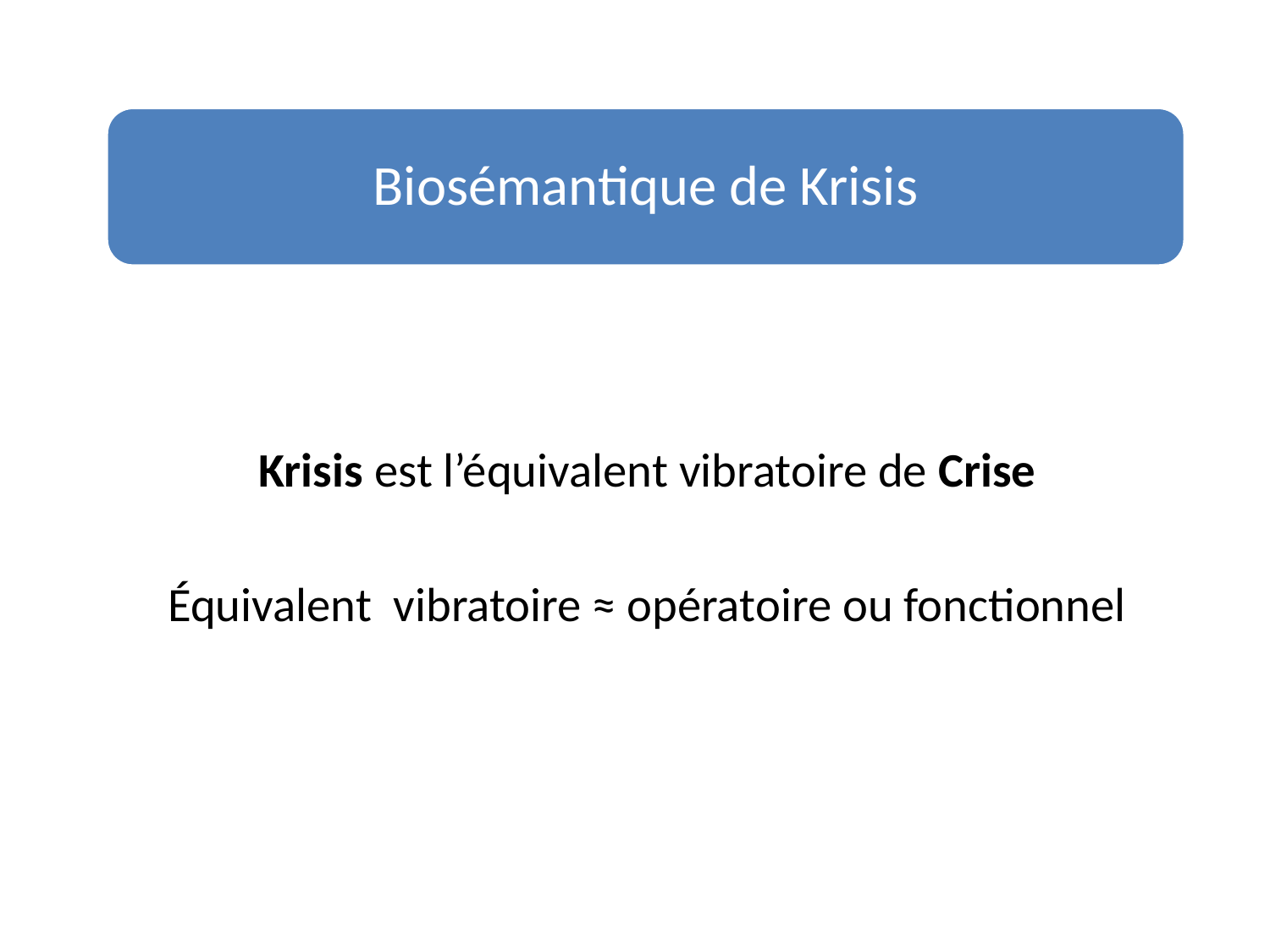

Biosémantique de Krisis
Krisis est l’équivalent vibratoire de Crise

Équivalent  vibratoire ≈ opératoire ou fonctionnel